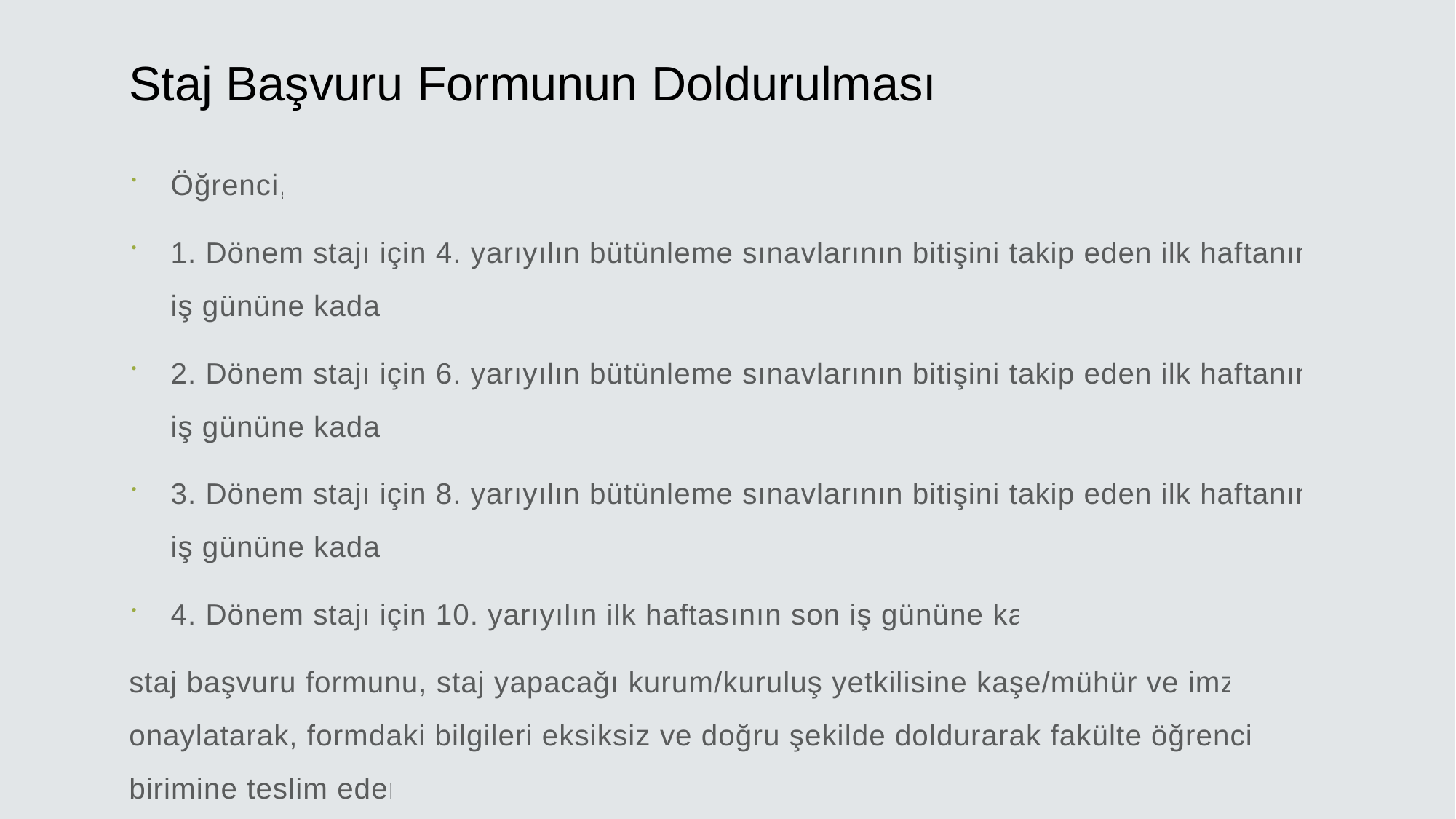

# Staj Başvuru Formunun Doldurulması
Öğrenci,
1. Dönem stajı için 4. yarıyılın bütünleme sınavlarının bitişini takip eden ilk haftanın son iş gününe kadar
2. Dönem stajı için 6. yarıyılın bütünleme sınavlarının bitişini takip eden ilk haftanın son iş gününe kadar
3. Dönem stajı için 8. yarıyılın bütünleme sınavlarının bitişini takip eden ilk haftanın son iş gününe kadar
4. Dönem stajı için 10. yarıyılın ilk haftasının son iş gününe kadar
staj başvuru formunu, staj yapacağı kurum/kuruluş yetkilisine kaşe/mühür ve imza ile onaylatarak, formdaki bilgileri eksiksiz ve doğru şekilde doldurarak fakülte öğrenci işleri birimine teslim eder.